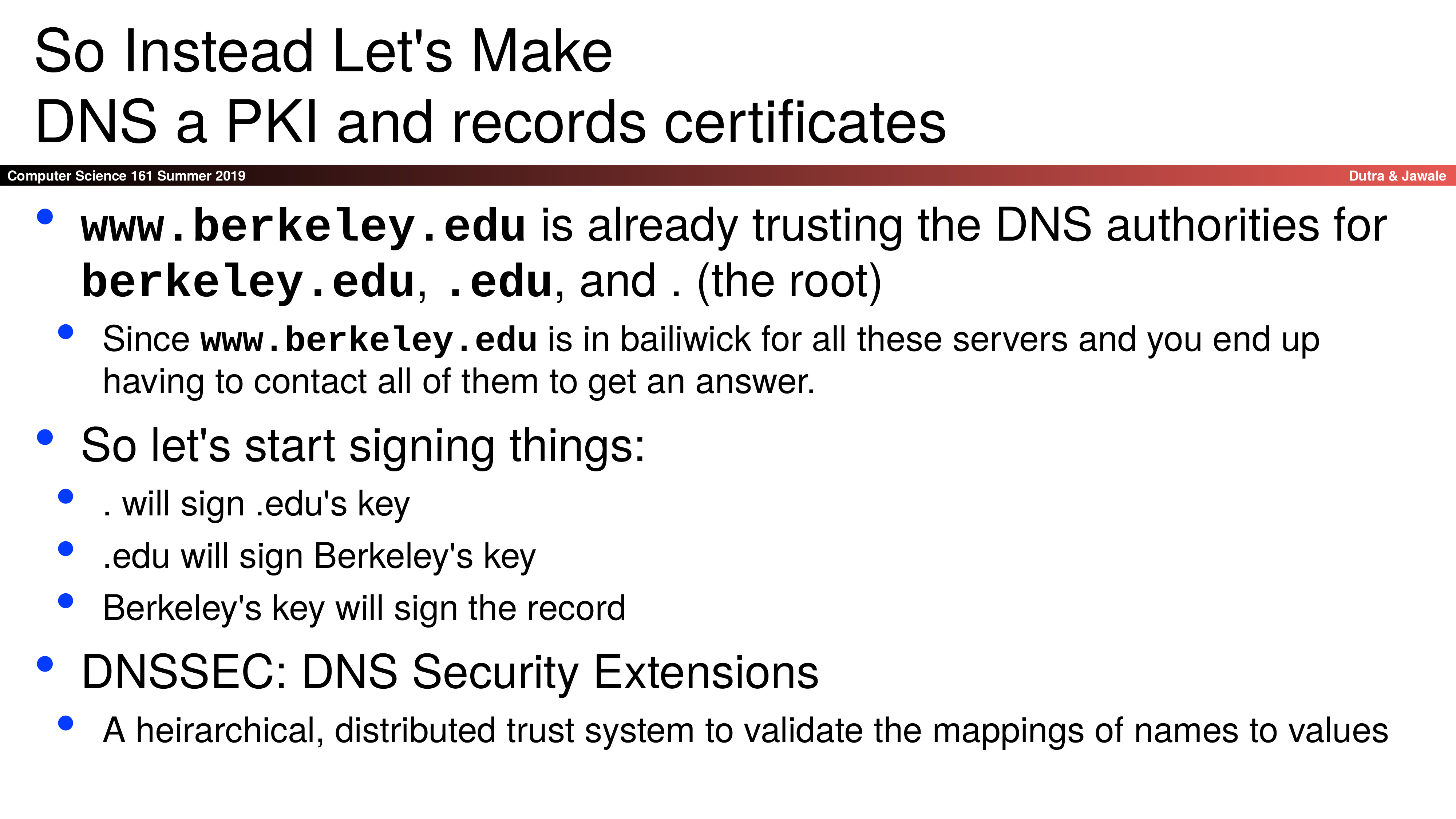

So Instead Let's Make
DNS a PKI and records certificates
www.berkeley.edu is already trusting the DNS authorities for berkeley.edu, .edu, and . (the root)
Since www.berkeley.edu is in bailiwick for all these servers and you end up having to contact all of them to get an answer.
So let's start signing things:
. will sign .edu's key
.edu will sign Berkeley's key
Berkeley's key will sign the record
DNSSEC: DNS Security Extensions
A heirarchical, distributed trust system to validate the mappings of names to values